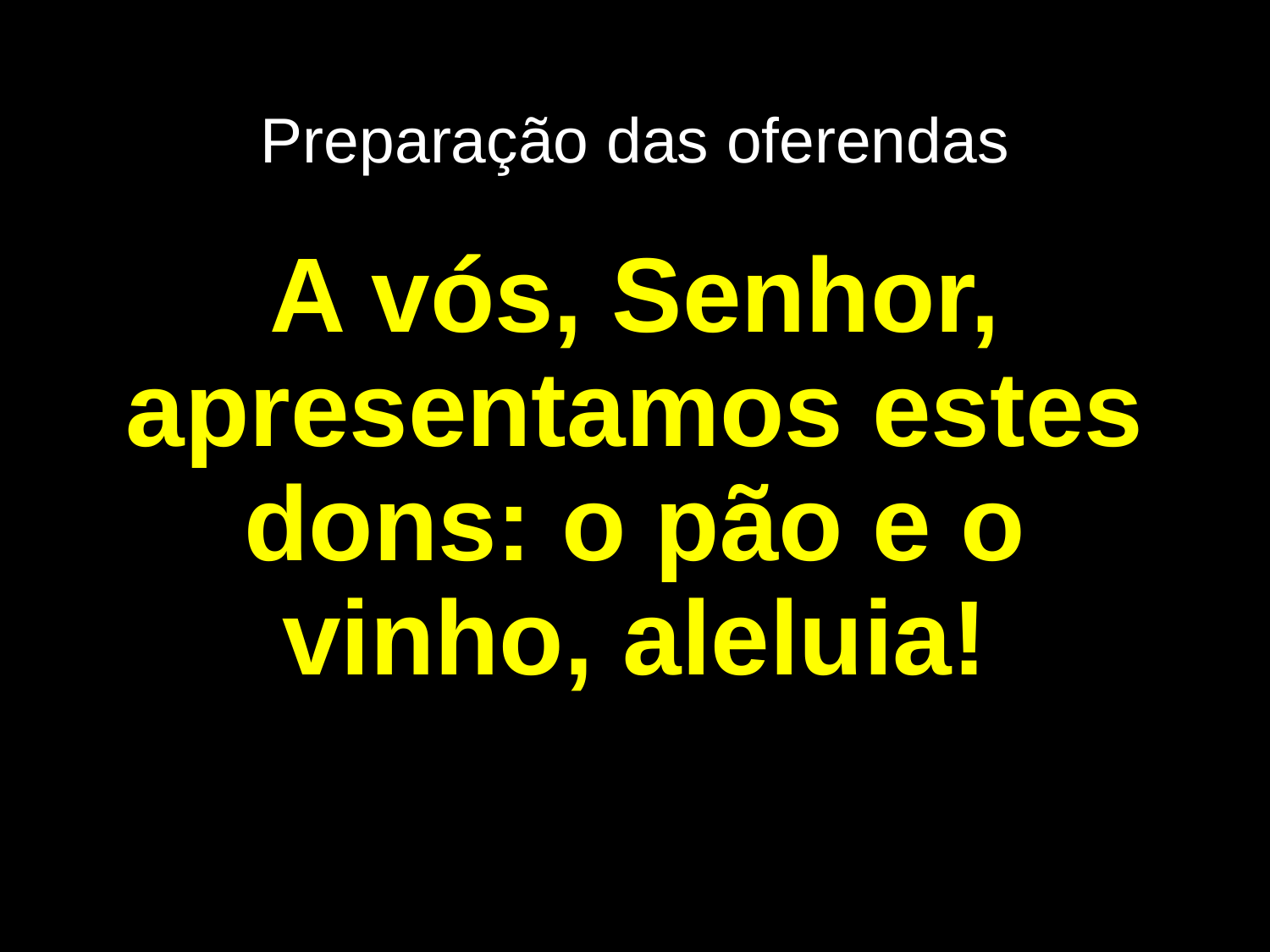

# Preparação das oferendas
A vós, Senhor, apresentamos estes dons: o pão e o vinho, aleluia!